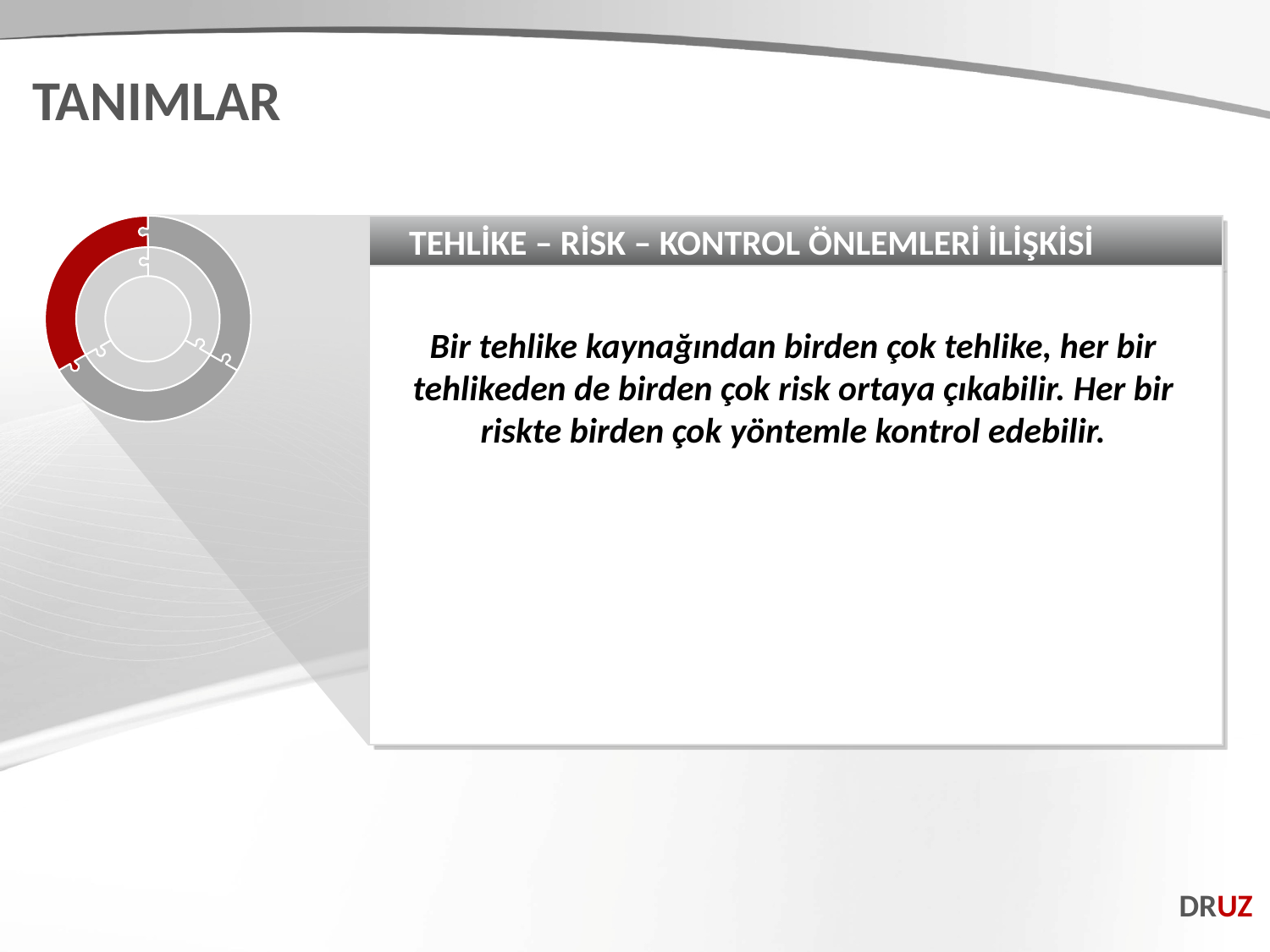

TANIMLAR

TEHLİKE – RİSK – KONTROL ÖNLEMLERİ İLİŞKİSİ

Bir tehlike kaynağından birden çok tehlike, her bir tehlikeden de birden çok risk ortaya çıkabilir. Her bir riskte birden çok yöntemle kontrol edebilir.
DRUZ